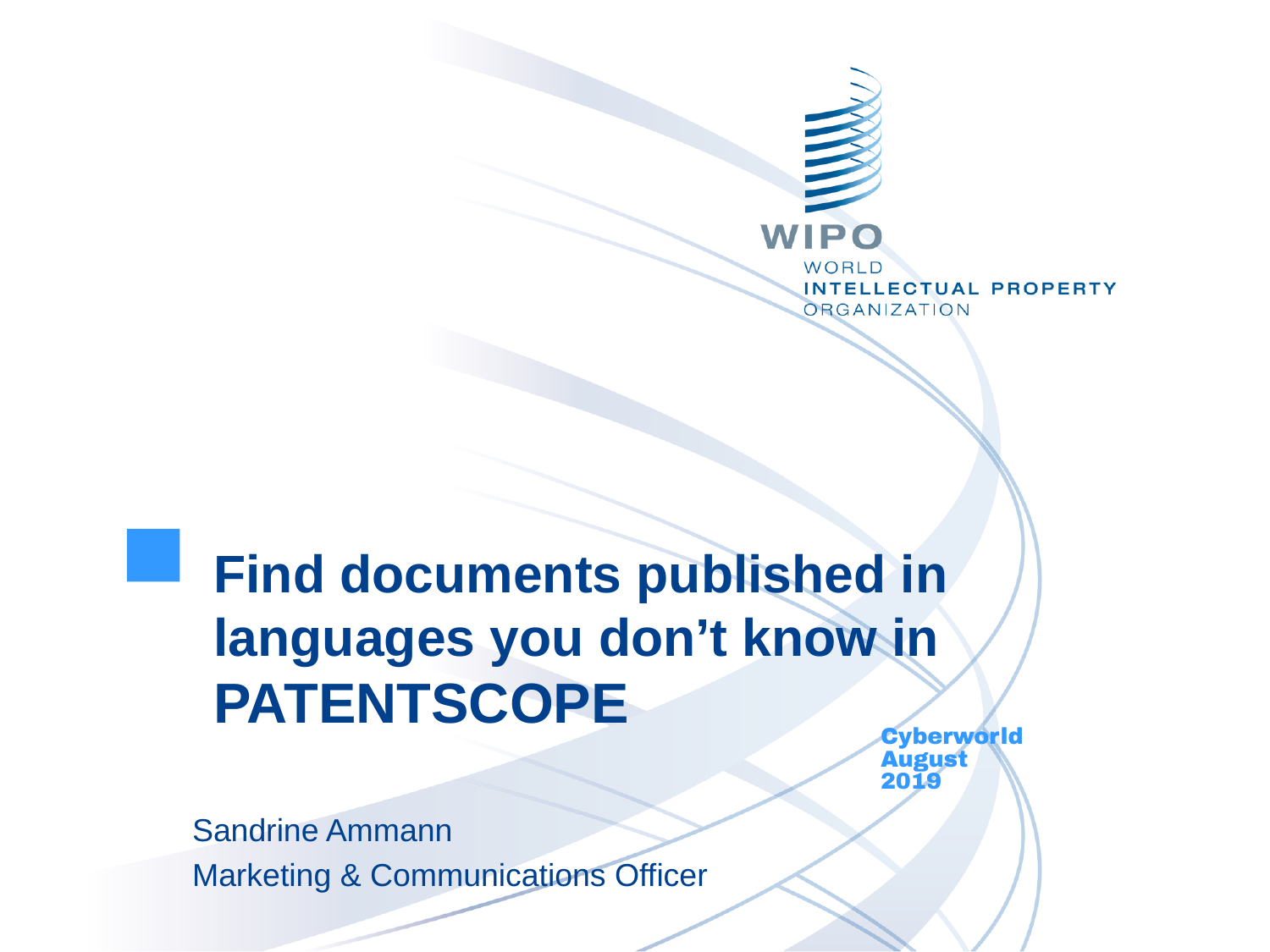

Find documents published in languages you don’t know in PATENTSCOPE
Cyberworld
August
2019
Sandrine Ammann
Marketing & Communications Officer